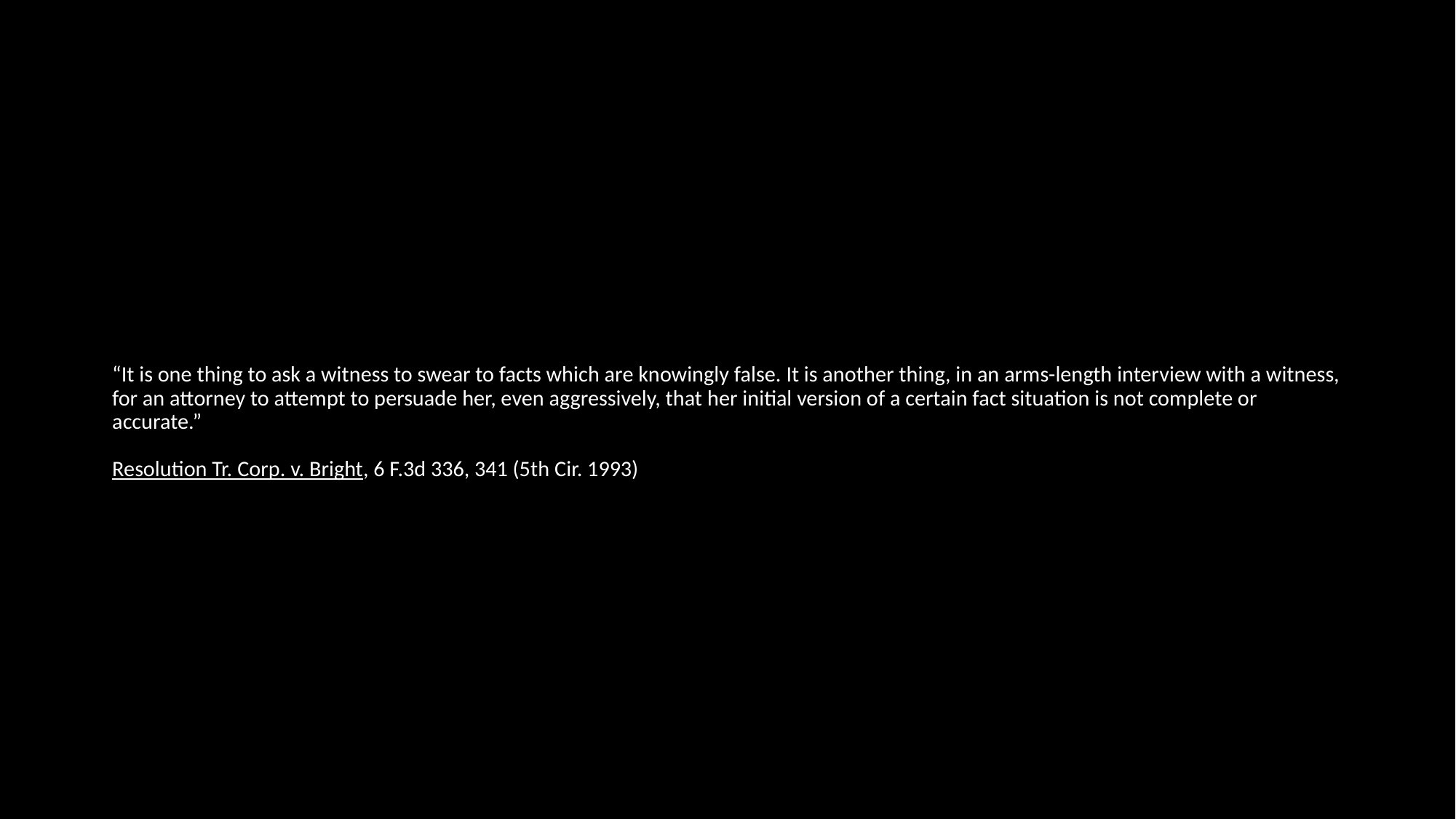

# “It is one thing to ask a witness to swear to facts which are knowingly false. It is another thing, in an arms-length interview with a witness, for an attorney to attempt to persuade her, even aggressively, that her initial version of a certain fact situation is not complete or accurate.”  Resolution Tr. Corp. v. Bright, 6 F.3d 336, 341 (5th Cir. 1993)